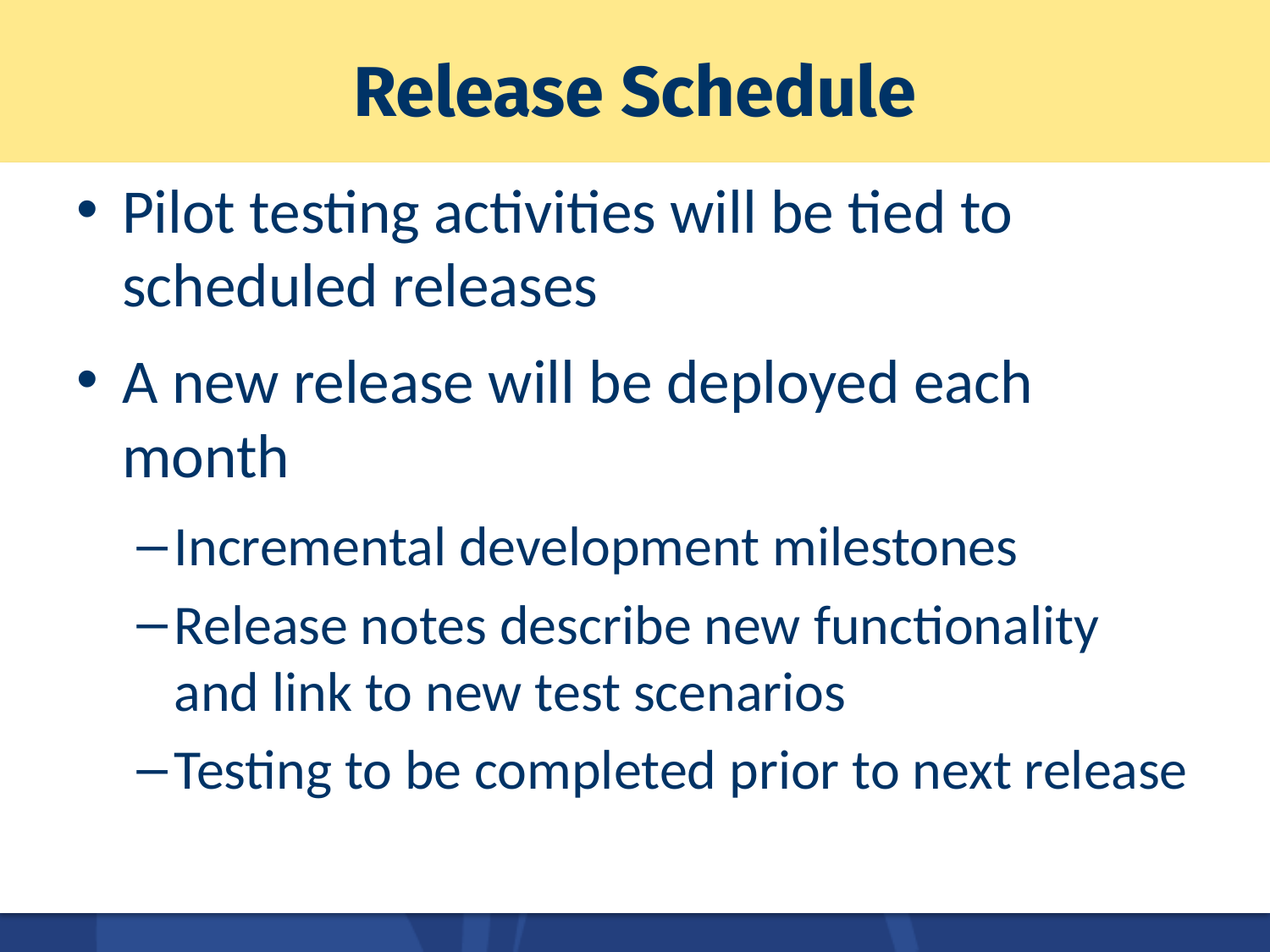

# Release Schedule
Pilot testing activities will be tied to scheduled releases
A new release will be deployed each month
Incremental development milestones
Release notes describe new functionality and link to new test scenarios
Testing to be completed prior to next release